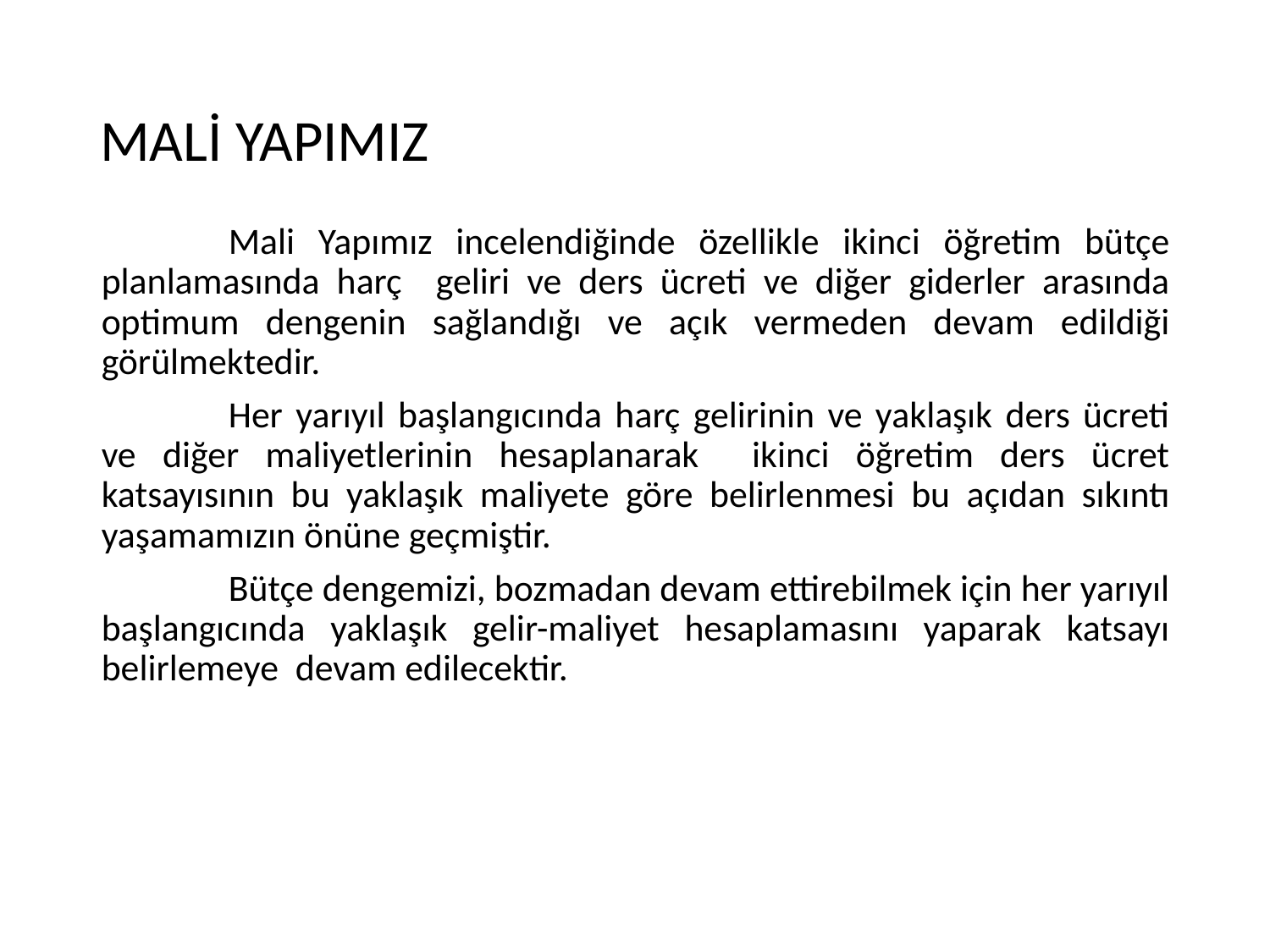

# MALİ YAPIMIZ
		Mali Yapımız incelendiğinde özellikle ikinci öğretim bütçe planlamasında harç  geliri ve ders ücreti ve diğer giderler arasında optimum dengenin sağlandığı ve açık vermeden devam edildiği görülmektedir.
		Her yarıyıl başlangıcında harç gelirinin ve yaklaşık ders ücreti ve diğer maliyetlerinin hesaplanarak  ikinci öğretim ders ücret katsayısının bu yaklaşık maliyete göre belirlenmesi bu açıdan sıkıntı yaşamamızın önüne geçmiştir.
		Bütçe dengemizi, bozmadan devam ettirebilmek için her yarıyıl başlangıcında yaklaşık gelir-maliyet hesaplamasını yaparak katsayı belirlemeye  devam edilecektir.